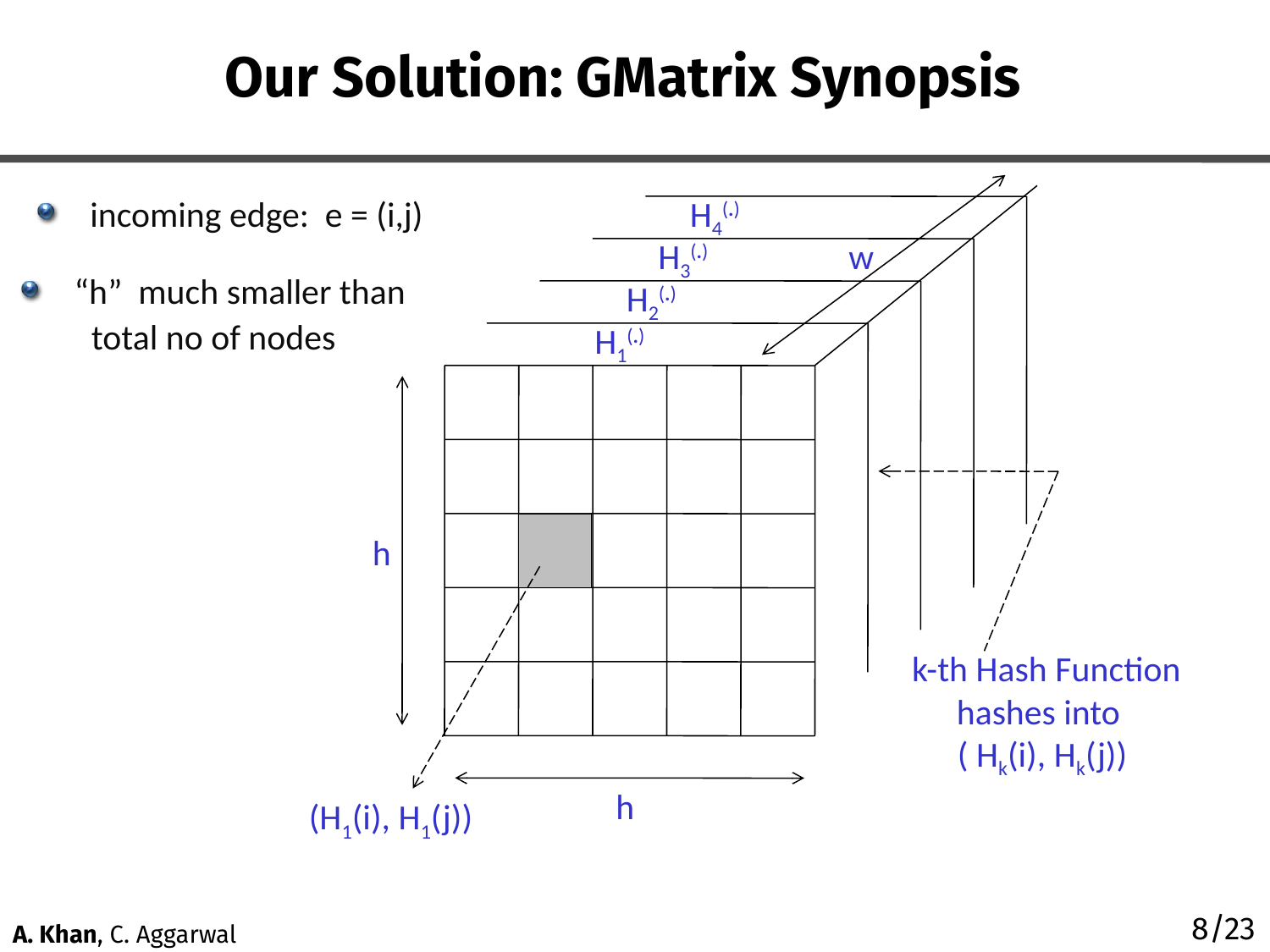

# Our Solution: GMatrix Synopsis
H4(.)
incoming edge:  e = (i,j)

H3(.)
w
“h”  much smaller than
         total no of nodes

H2(.)
H1(.)

h
 k-th Hash Function hashes into
( Hk(i), Hk(j))
h
(H1(i), H1(j))
8/23
A. Khan, C. Aggarwal